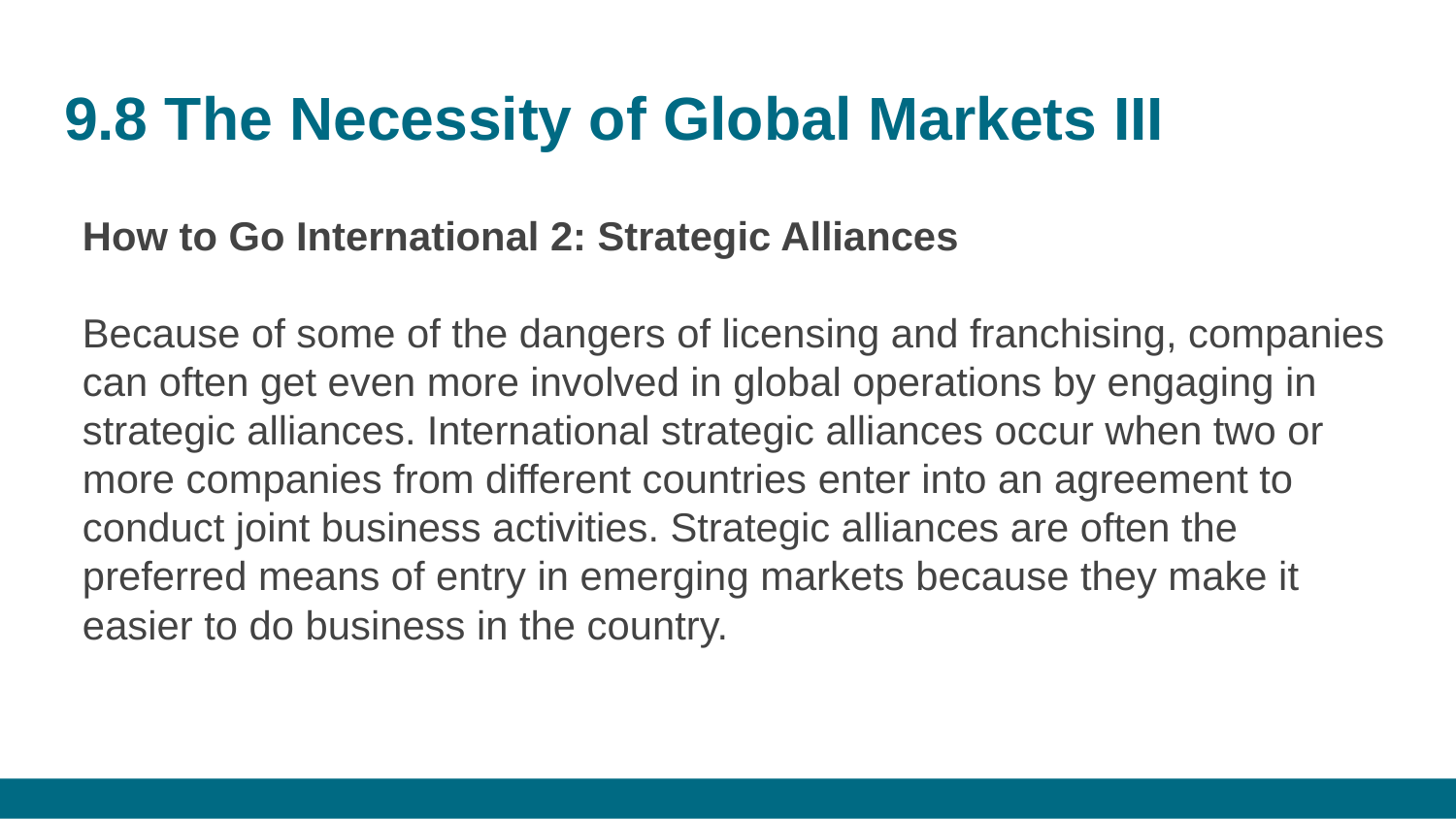

# 9.8 The Necessity of Global Markets III
How to Go International 2: Strategic Alliances

Because of some of the dangers of licensing and franchising, companies can often get even more involved in global operations by engaging in strategic alliances. International strategic alliances occur when two or more companies from different countries enter into an agreement to conduct joint business activities. Strategic alliances are often the preferred means of entry in emerging markets because they make it easier to do business in the country.